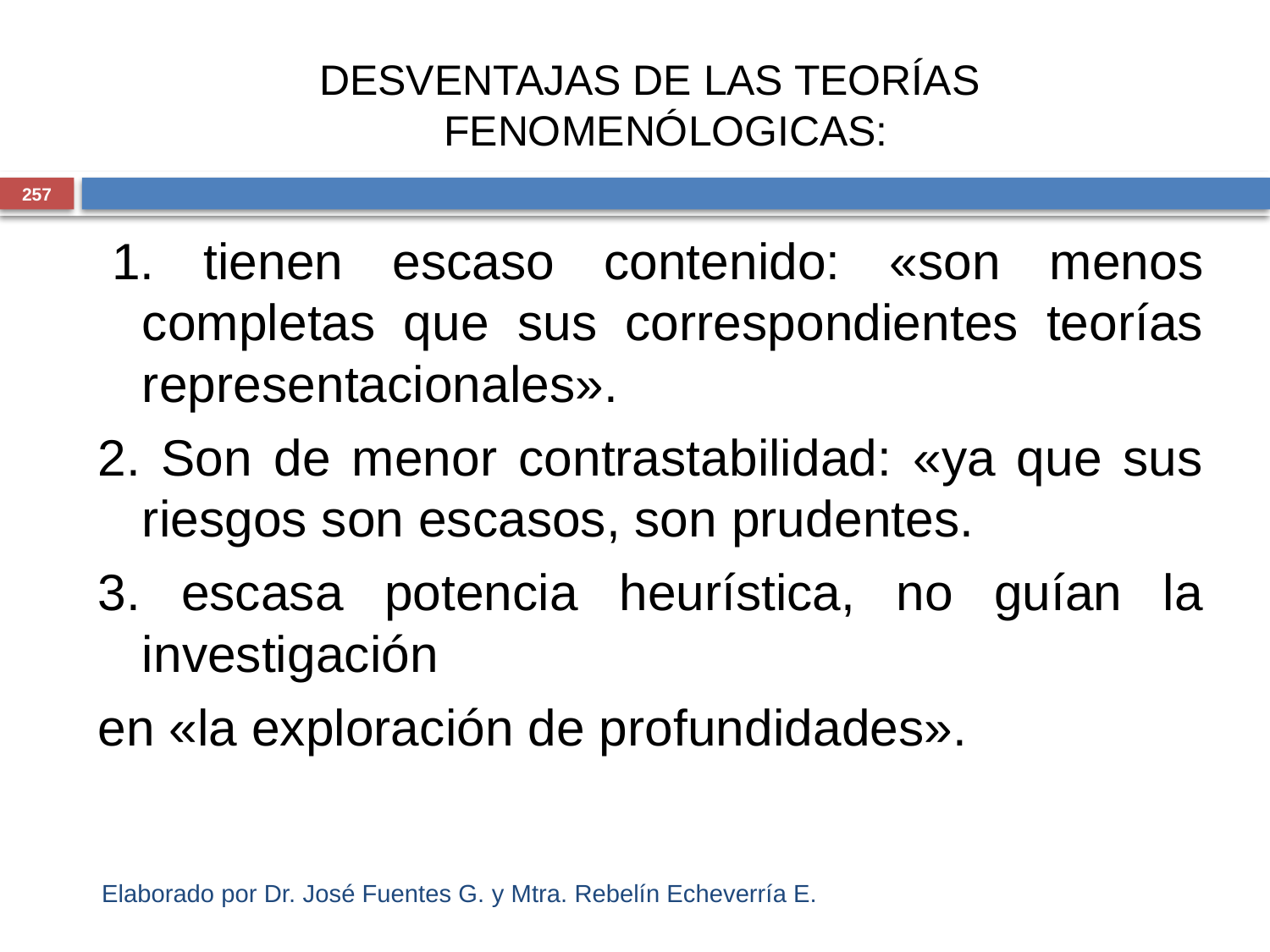

DESVENTAJAS DE LAS TEORÍAS FENOMENÓLOGICAS:
257
 1. tienen escaso contenido: «son menos completas que sus correspondientes teorías representacionales».
2. Son de menor contrastabilidad: «ya que sus riesgos son escasos, son prudentes.
3. escasa potencia heurística, no guían la investigación
en «la exploración de profundidades».
Elaborado por Dr. José Fuentes G. y Mtra. Rebelín Echeverría E.